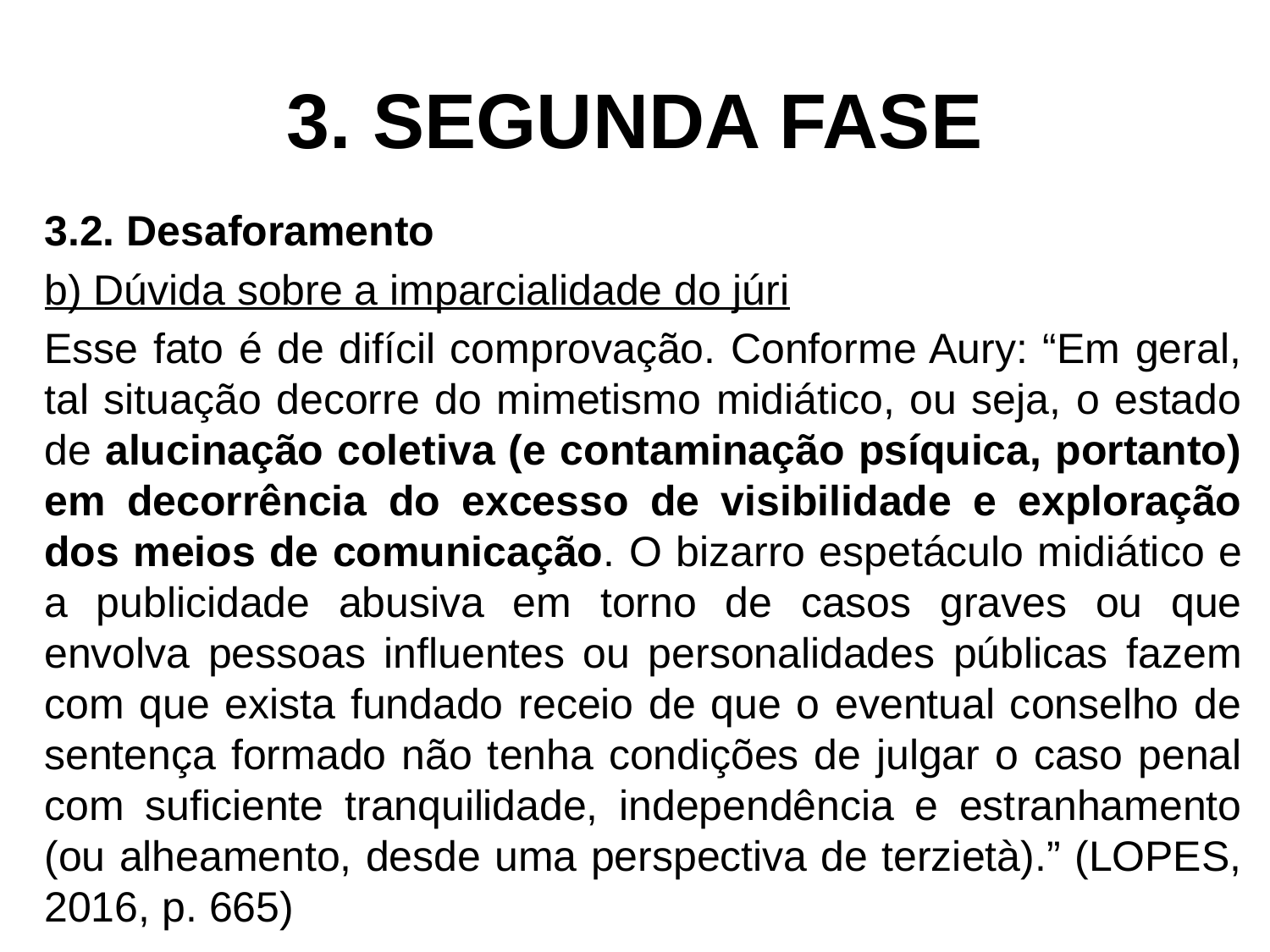

# 3. SEGUNDA FASE
3.2. Desaforamento
b) Dúvida sobre a imparcialidade do júri
Esse fato é de difícil comprovação. Conforme Aury: “Em geral, tal situação decorre do mimetismo midiático, ou seja, o estado de alucinação coletiva (e contaminação psíquica, portanto) em decorrência do excesso de visibilidade e exploração dos meios de comunicação. O bizarro espetáculo midiático e a publicidade abusiva em torno de casos graves ou que envolva pessoas influentes ou personalidades públicas fazem com que exista fundado receio de que o eventual conselho de sentença formado não tenha condições de julgar o caso penal com suficiente tranquilidade, independência e estranhamento (ou alheamento, desde uma perspectiva de terzietà).” (LOPES, 2016, p. 665)